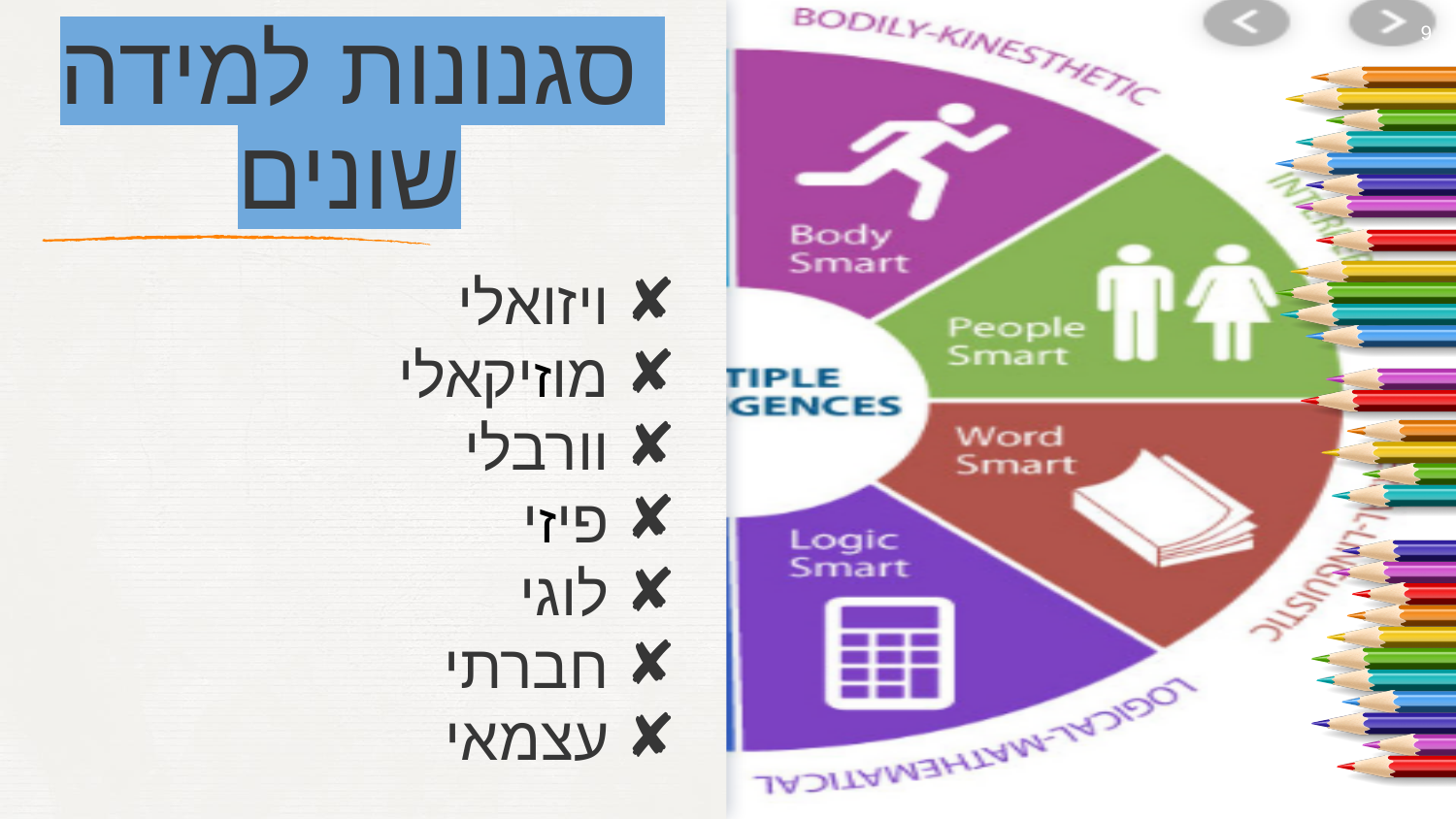

9
# סגנונות למידה שונים
ויזואלי
מוזיקאלי
וורבלי
פיזי
לוגי
חברתי
עצמאי